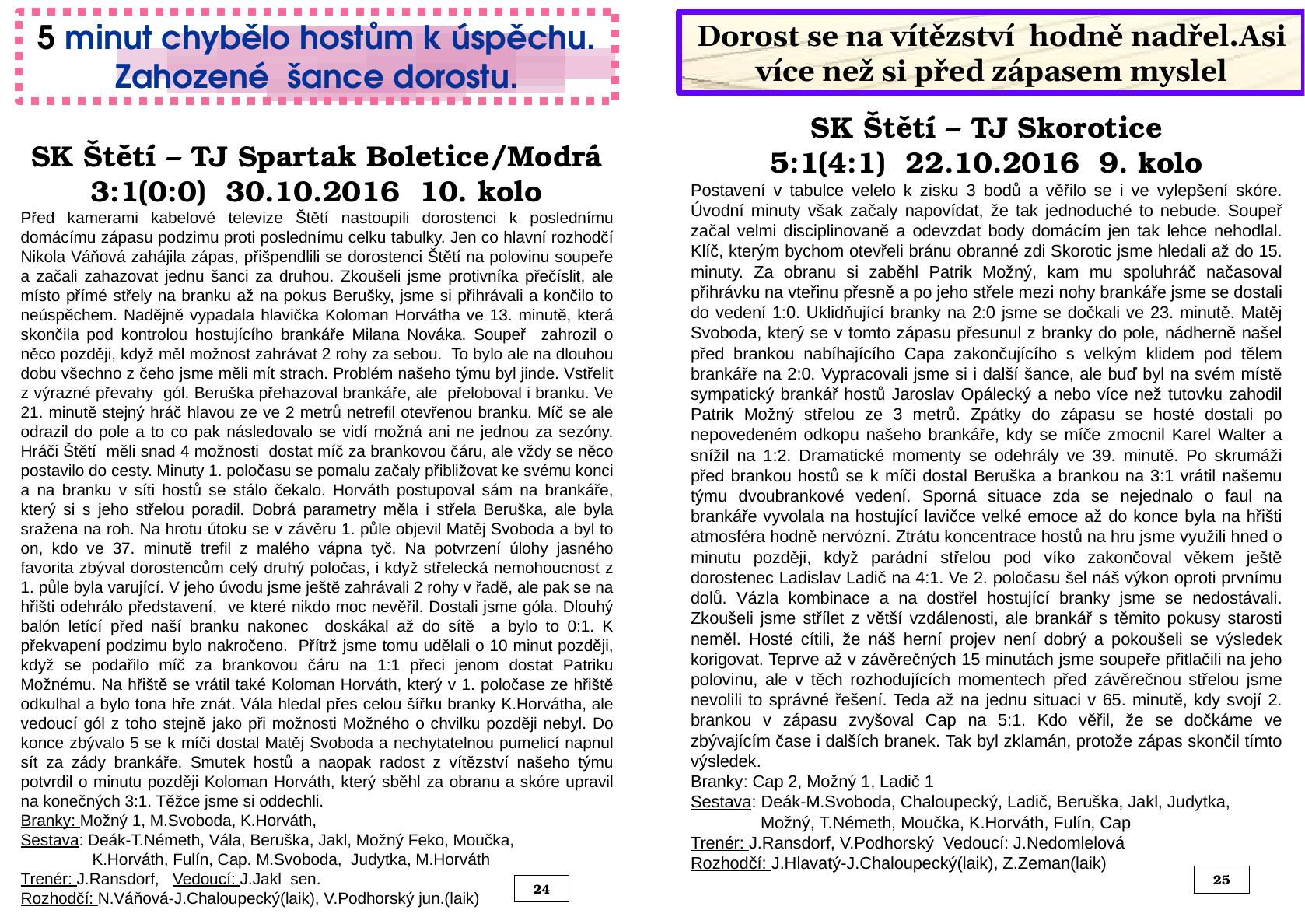

5 minut chybělo hostům k úspěchu. Zahozené  šance dorostu.
Dorost se na vítězství  hodně nadřel.Asi více než si před zápasem myslel
SK Štětí – TJ Skorotice
5:1(4:1)  22.10.2016  9. kolo
Postavení v tabulce velelo k zisku 3 bodů a věřilo se i ve vylepšení skóre. Úvodní minuty však začaly napovídat, že tak jednoduché to nebude. Soupeř začal velmi disciplinovaně a odevzdat body domácím jen tak lehce nehodlal. Klíč, kterým bychom otevřeli bránu obranné zdi Skorotic jsme hledali až do 15. minuty. Za obranu si zaběhl Patrik Možný, kam mu spoluhráč načasoval přihrávku na vteřinu přesně a po jeho střele mezi nohy brankáře jsme se dostali do vedení 1:0. Uklidňující branky na 2:0 jsme se dočkali ve 23. minutě. Matěj Svoboda, který se v tomto zápasu přesunul z branky do pole, nádherně našel před brankou nabíhajícího Capa zakončujícího s velkým klidem pod tělem brankáře na 2:0. Vypracovali jsme si i další šance, ale buď byl na svém místě sympatický brankář hostů Jaroslav Opálecký a nebo více než tutovku zahodil Patrik Možný střelou ze 3 metrů. Zpátky do zápasu se hosté dostali po nepovedeném odkopu našeho brankáře, kdy se míče zmocnil Karel Walter a snížil na 1:2. Dramatické momenty se odehrály ve 39. minutě. Po skrumáži před brankou hostů se k míči dostal Beruška a brankou na 3:1 vrátil našemu týmu dvoubrankové vedení. Sporná situace zda se nejednalo o faul na brankáře vyvolala na hostující lavičce velké emoce až do konce byla na hřišti atmosféra hodně nervózní. Ztrátu koncentrace hostů na hru jsme využili hned o minutu později, když parádní střelou pod víko zakončoval věkem ještě dorostenec Ladislav Ladič na 4:1. Ve 2. poločasu šel náš výkon oproti prvnímu dolů. Vázla kombinace a na dostřel hostující branky jsme se nedostávali. Zkoušeli jsme střílet z větší vzdálenosti, ale brankář s těmito pokusy starosti neměl. Hosté cítili, že náš herní projev není dobrý a pokoušeli se výsledek korigovat. Teprve až v závěrečných 15 minutách jsme soupeře přitlačili na jeho polovinu, ale v těch rozhodujících momentech před závěrečnou střelou jsme nevolili to správné řešení. Teda až na jednu situaci v 65. minutě, kdy svojí 2. brankou v zápasu zvyšoval Cap na 5:1. Kdo věřil, že se dočkáme ve zbývajícím čase i dalších branek. Tak byl zklamán, protože zápas skončil tímto výsledek.
Branky: Cap 2, Možný 1, Ladič 1
Sestava: Deák-M.Svoboda, Chaloupecký, Ladič, Beruška, Jakl, Judytka,
               Možný, T.Németh, Moučka, K.Horváth, Fulín, Cap
Trenér: J.Ransdorf, V.Podhorský  Vedoucí: J.Nedomlelová
Rozhodčí: J.Hlavatý-J.Chaloupecký(laik), Z.Zeman(laik)
SK Štětí – TJ Spartak Boletice/Modrá
3:1(0:0)  30.10.2016  10. kolo
Před kamerami kabelové televize Štětí nastoupili dorostenci k poslednímu domácímu zápasu podzimu proti poslednímu celku tabulky. Jen co hlavní rozhodčí Nikola Váňová zahájila zápas, přišpendlili se dorostenci Štětí na polovinu soupeře a začali zahazovat jednu šanci za druhou. Zkoušeli jsme protivníka přečíslit, ale místo přímé střely na branku až na pokus Berušky, jsme si přihrávali a končilo to neúspěchem. Nadějně vypadala hlavička Koloman Horvátha ve 13. minutě, která skončila pod kontrolou hostujícího brankáře Milana Nováka. Soupeř  zahrozil o něco později, když měl možnost zahrávat 2 rohy za sebou.  To bylo ale na dlouhou dobu všechno z čeho jsme měli mít strach. Problém našeho týmu byl jinde. Vstřelit z výrazné převahy  gól. Beruška přehazoval brankáře, ale  přeloboval i branku. Ve 21. minutě stejný hráč hlavou ze ve 2 metrů netrefil otevřenou branku. Míč se ale odrazil do pole a to co pak následovalo se vidí možná ani ne jednou za sezóny. Hráči Štětí  měli snad 4 možnosti  dostat míč za brankovou čáru, ale vždy se něco postavilo do cesty. Minuty 1. poločasu se pomalu začaly přibližovat ke svému konci a na branku v síti hostů se stálo čekalo. Horváth postupoval sám na brankáře, který si s jeho střelou poradil. Dobrá parametry měla i střela Beruška, ale byla sražena na roh. Na hrotu útoku se v závěru 1. půle objevil Matěj Svoboda a byl to on, kdo ve 37. minutě trefil z malého vápna tyč. Na potvrzení úlohy jasného favorita zbýval dorostencům celý druhý poločas, i když střelecká nemohoucnost z 1. půle byla varující. V jeho úvodu jsme ještě zahrávali 2 rohy v řadě, ale pak se na hřišti odehrálo představení,  ve které nikdo moc nevěřil. Dostali jsme góla. Dlouhý balón letící před naší branku nakonec  doskákal až do sítě  a bylo to 0:1. K překvapení podzimu bylo nakročeno.  Přítrž jsme tomu udělali o 10 minut později, když se podařilo míč za brankovou čáru na 1:1 přeci jenom dostat Patriku Možnému. Na hřiště se vrátil také Koloman Horváth, který v 1. poločase ze hřiště odkulhal a bylo tona hře znát. Vála hledal přes celou šířku branky K.Horvátha, ale vedoucí gól z toho stejně jako při možnosti Možného o chvilku později nebyl. Do konce zbývalo 5 se k míči dostal Matěj Svoboda a nechytatelnou pumelicí napnul sít za zády brankáře. Smutek hostů a naopak radost z vítězství našeho týmu potvrdil o minutu později Koloman Horváth, který sběhl za obranu a skóre upravil na konečných 3:1. Těžce jsme si oddechli.
Branky: Možný 1, M.Svoboda, K.Horváth,
Sestava: Deák-T.Németh, Vála, Beruška, Jakl, Možný Feko, Moučka,
                K.Horváth, Fulín, Cap. M.Svoboda,  Judytka, M.Horváth
Trenér: J.Ransdorf,   Vedoucí: J.Jakl  sen.
Rozhodčí: N.Váňová-J.Chaloupecký(laik), V.Podhorský jun.(laik)
25
24